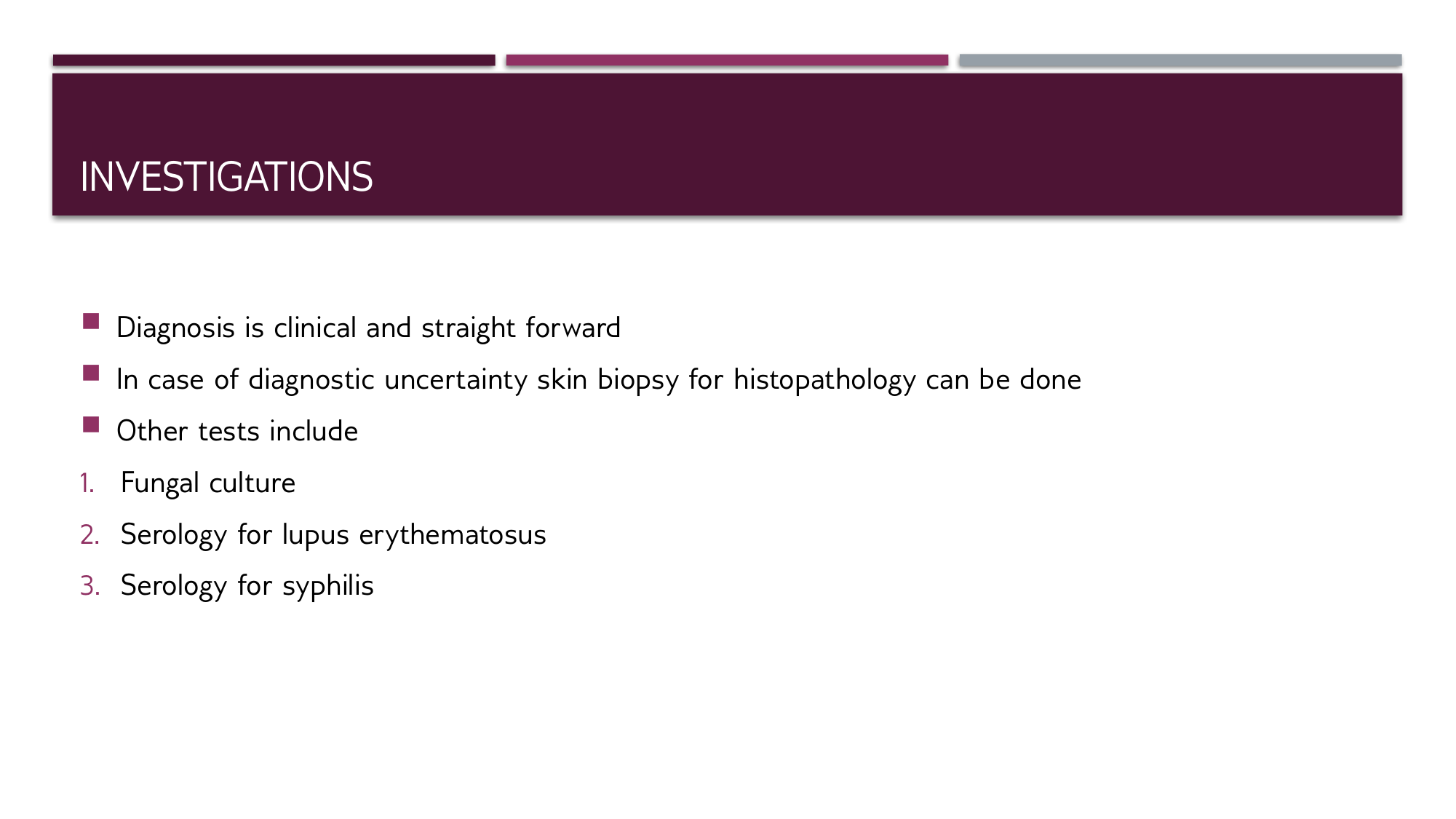

# Investigations
Diagnosis is clinical and straight forward
In case of diagnostic uncertainty skin biopsy for histopathology can be done
Other tests include
Fungal culture
Serology for lupus erythematosus
Serology for syphilis